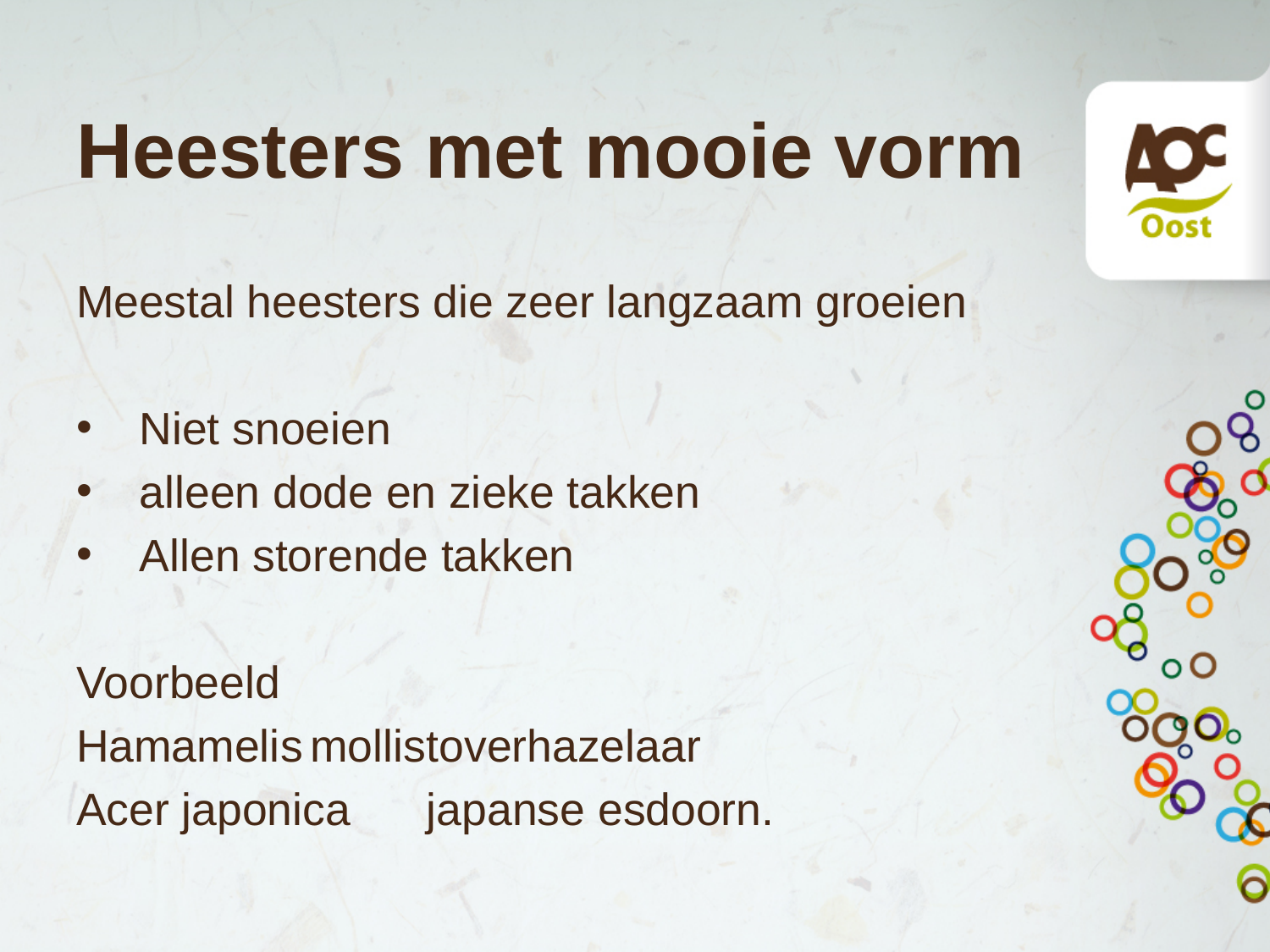

# Heesters met mooie vorm
Meestal heesters die zeer langzaam groeien

Niet snoeien
alleen dode en zieke takken
Allen storende takken

Voorbeeld
Hamamelis	mollis		toverhazelaar
Acer japonica		japanse esdoorn.